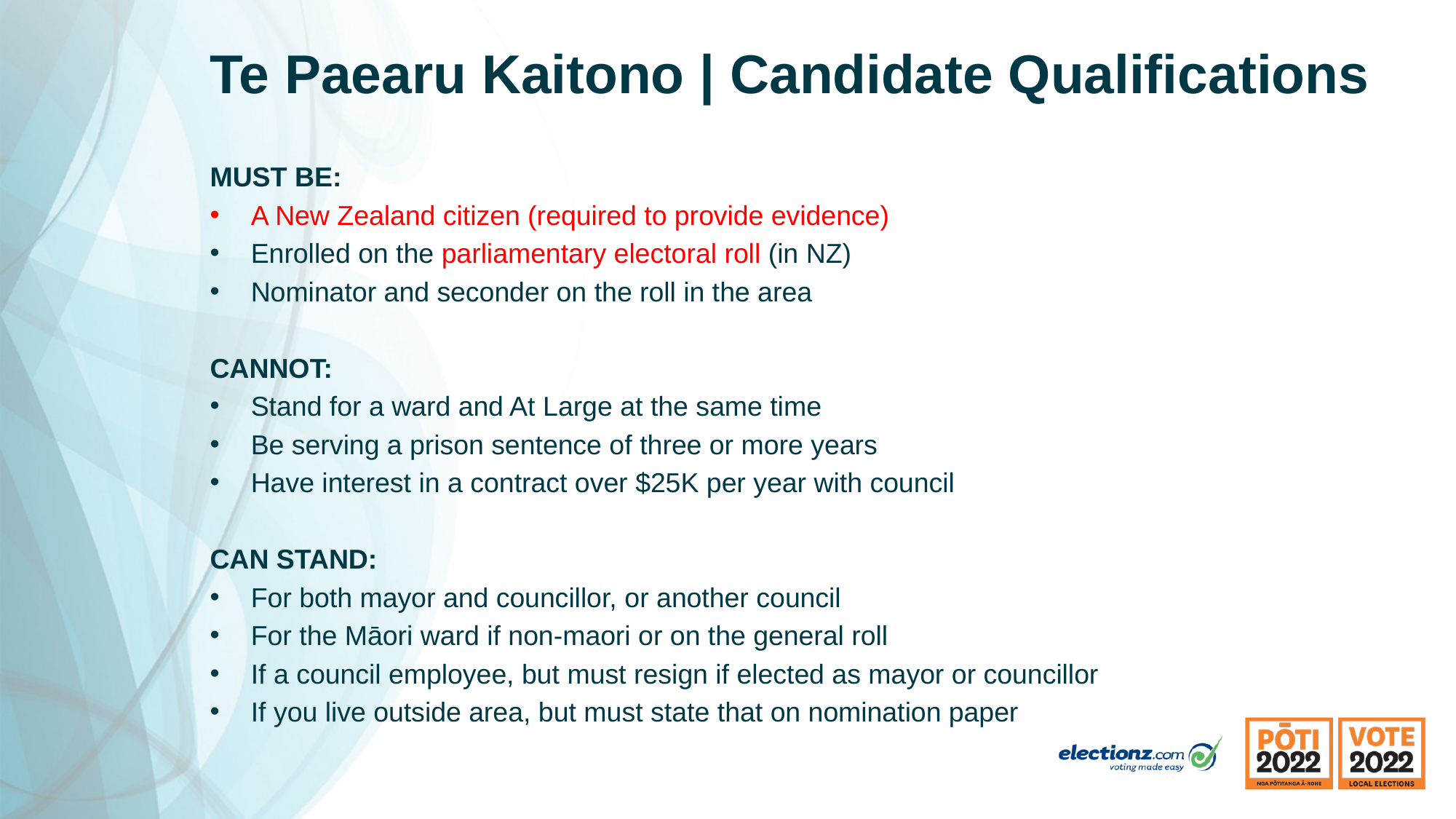

# Te Paearu Kaitono | Candidate Qualifications
MUST BE:
A New Zealand citizen (required to provide evidence)
Enrolled on the parliamentary electoral roll (in NZ)
Nominator and seconder on the roll in the area

CANNOT:
Stand for a ward and At Large at the same time
Be serving a prison sentence of three or more years
Have interest in a contract over $25K per year with council

CAN STAND:
For both mayor and councillor, or another council
For the Māori ward if non-maori or on the general roll
If a council employee, but must resign if elected as mayor or councillor
If you live outside area, but must state that on nomination paper